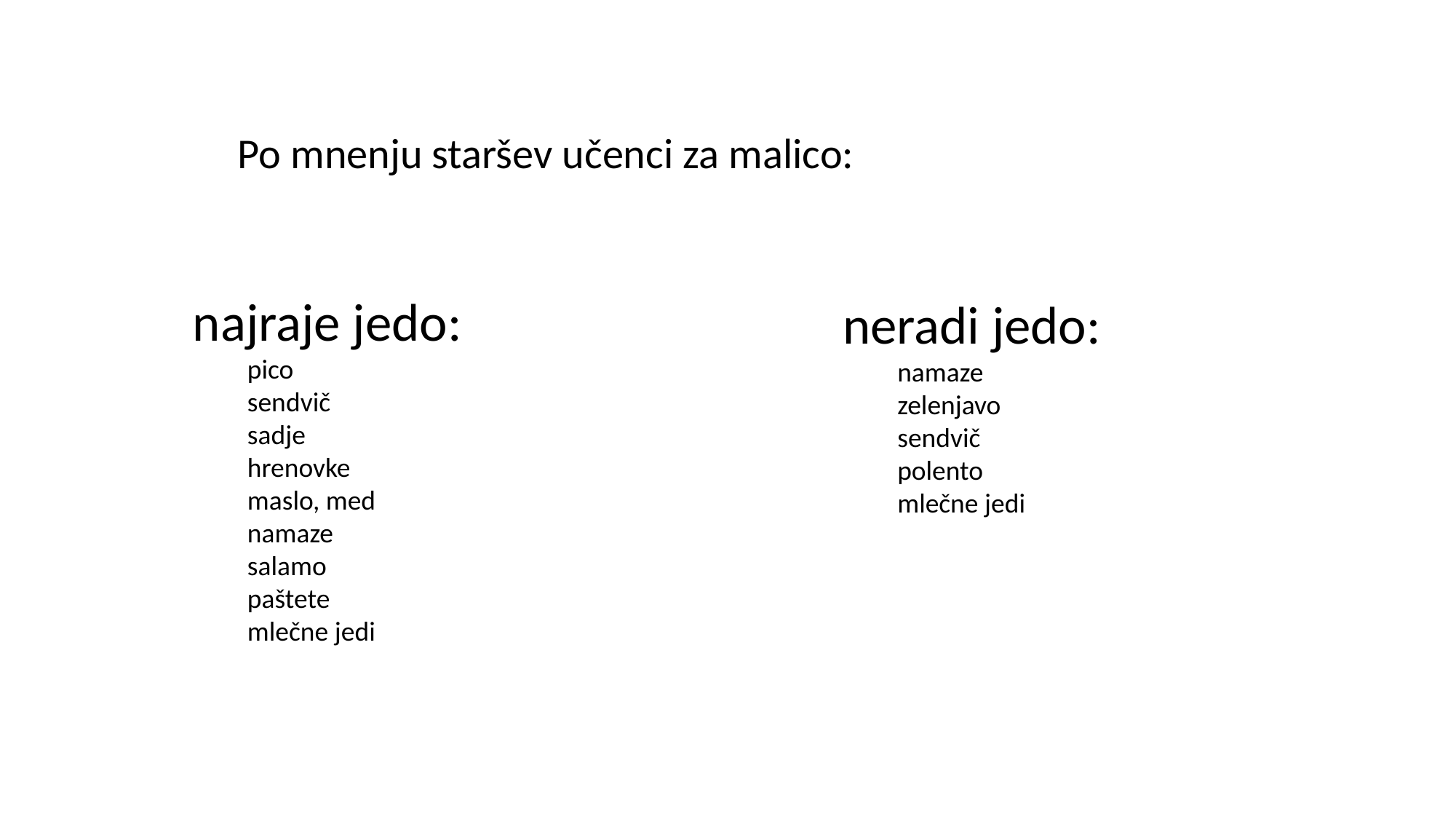

Po mnenju staršev učenci za malico:
najraje jedo:
pico
sendvič
sadje
hrenovke
maslo, med
namaze
salamo
paštete
mlečne jedi

neradi jedo:
namaze
zelenjavo
sendvič
polento
mlečne jedi